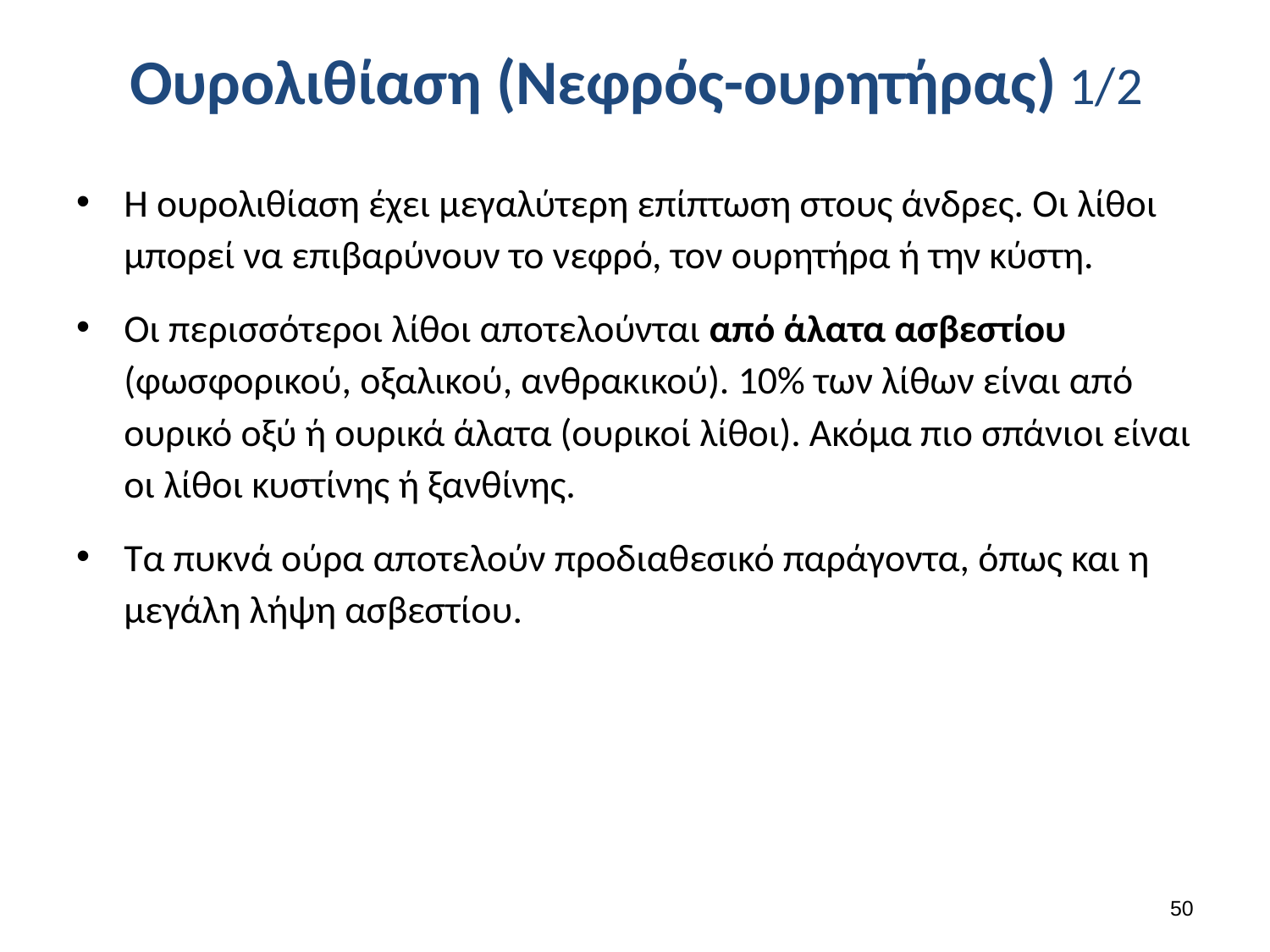

# Ουρολιθίαση (Νεφρός-ουρητήρας) 1/2
Η ουρολιθίαση έχει μεγαλύτερη επίπτωση στους άνδρες. Οι λίθοι μπορεί να επιβαρύνουν το νεφρό, τον ουρητήρα ή την κύστη.
Οι περισσότεροι λίθοι αποτελούνται από άλατα ασβεστίου (φωσφορικού, οξαλικού, ανθρακικού). 10% των λίθων είναι από ουρικό οξύ ή ουρικά άλατα (ουρικοί λίθοι). Ακόμα πιο σπάνιοι είναι οι λίθοι κυστίνης ή ξανθίνης.
Τα πυκνά ούρα αποτελούν προδιαθεσικό παράγοντα, όπως και η μεγάλη λήψη ασβεστίου.
50